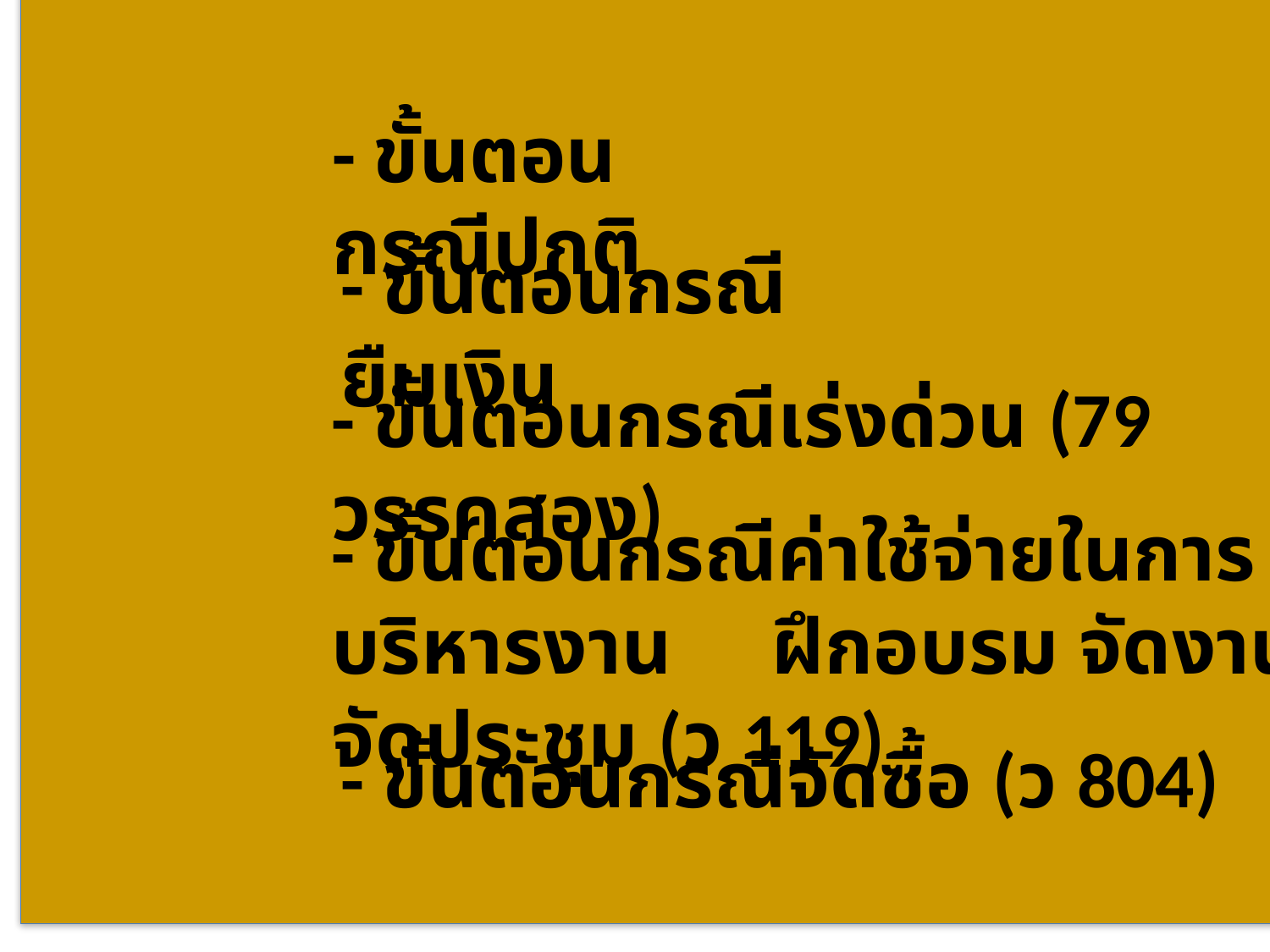

- ขั้นตอนกรณีปกติ
- ขั้นตอนกรณียืมเงิน
- ขั้นตอนกรณีเร่งด่วน (79 วรรคสอง)
- ขั้นตอนกรณีค่าใช้จ่ายในการบริหารงาน     ฝึกอบรม จัดงาน จัดประชุม (ว 119)
- ขั้นตอนกรณีจัดซื้อ (ว 804)